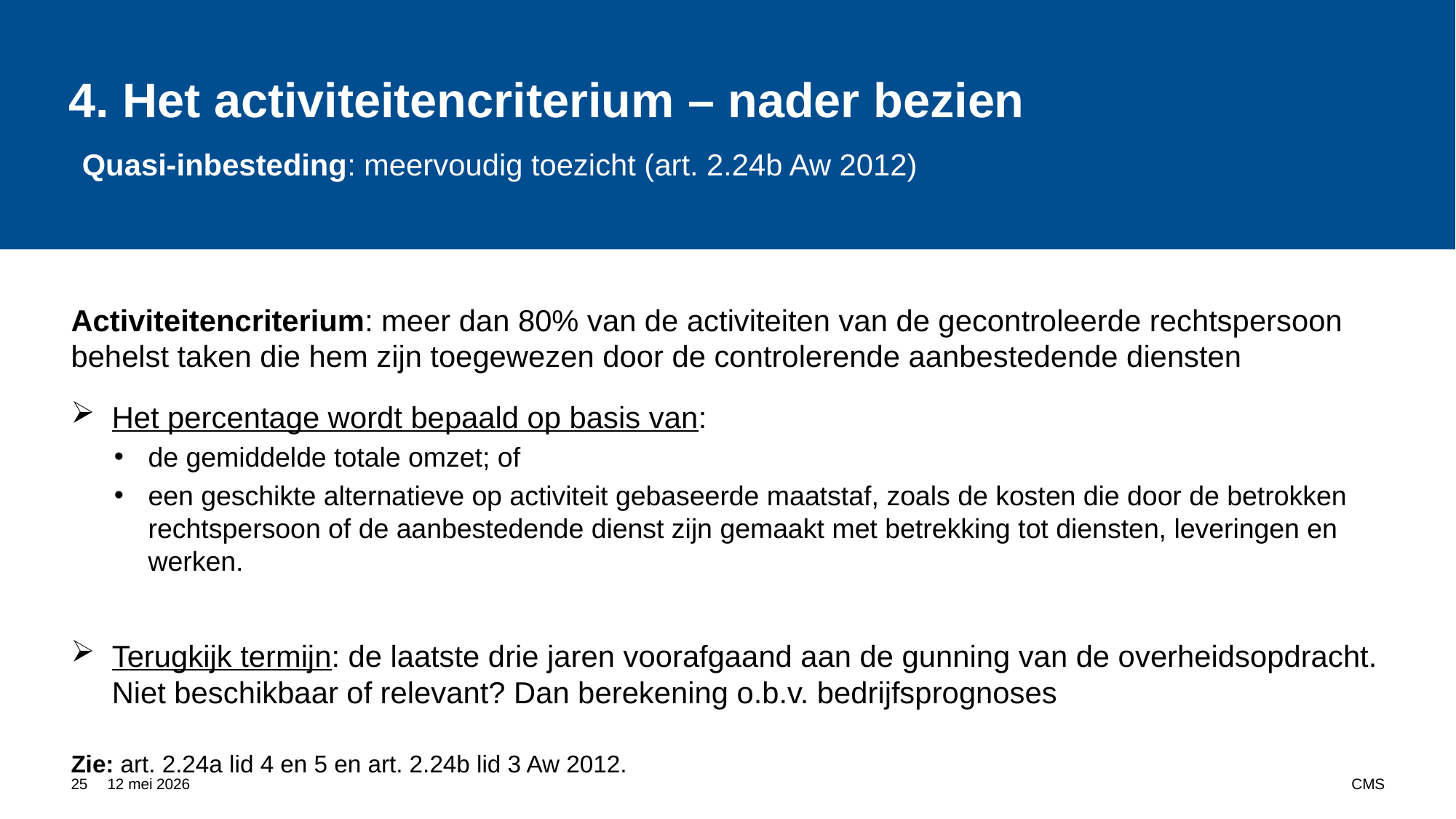

# 4. Het activiteitencriterium – nader bezien Quasi-inbesteding: meervoudig toezicht (art. 2.24b Aw 2012)
Activiteitencriterium: meer dan 80% van de activiteiten van de gecontroleerde rechtspersoon behelst taken die hem zijn toegewezen door de controlerende aanbestedende diensten
Het percentage wordt bepaald op basis van:
de gemiddelde totale omzet; of
een geschikte alternatieve op activiteit gebaseerde maatstaf, zoals de kosten die door de betrokken rechtspersoon of de aanbestedende dienst zijn gemaakt met betrekking tot diensten, leveringen en werken.

Terugkijk termijn: de laatste drie jaren voorafgaand aan de gunning van de overheidsopdracht. Niet beschikbaar of relevant? Dan berekening o.b.v. bedrijfsprognoses

Zie: art. 2.24a lid 4 en 5 en art. 2.24b lid 3 Aw 2012.
25